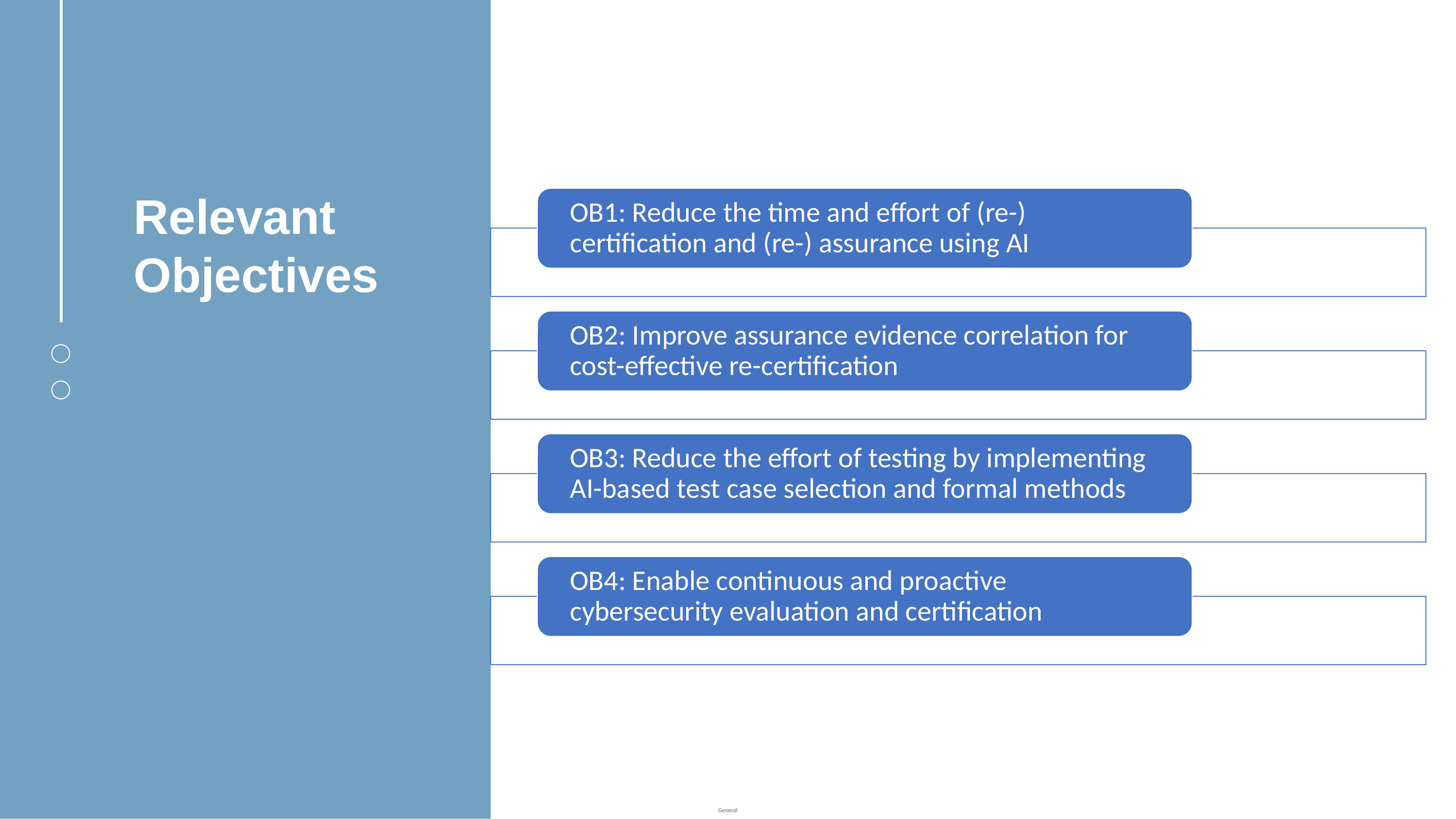

Relevant
Objectives
OB1: Reduce the time and effort of (re-) certification and (re-) assurance using AI
OB2: Improve assurance evidence correlation for cost-effective re-certification
OB3: Reduce the effort of testing by implementing AI-based test case selection and formal methods
OB4: Enable continuous and proactive cybersecurity evaluation and certification